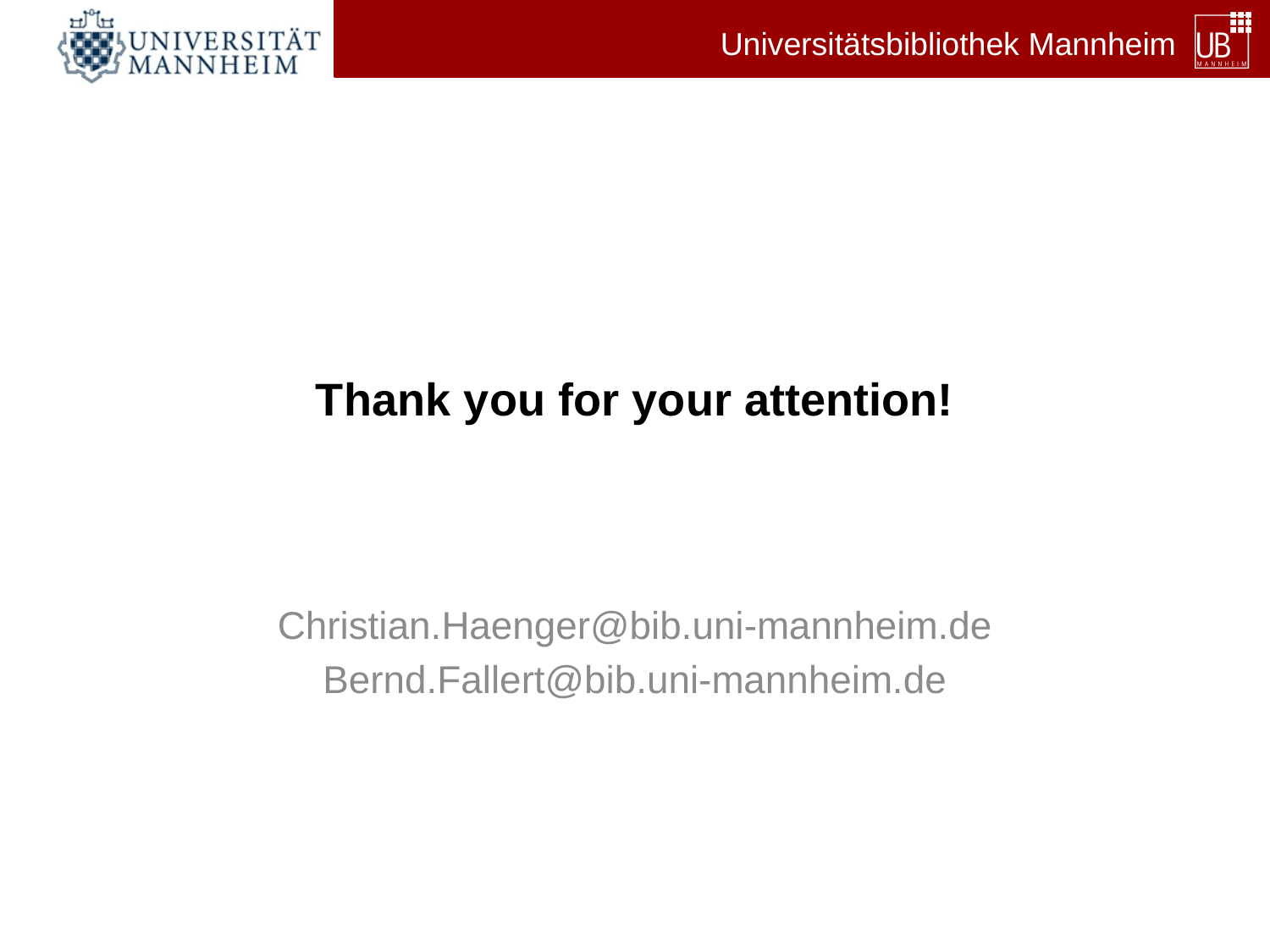

# Thank you for your attention!

Christian.Haenger@bib.uni-mannheim.de
Bernd.Fallert@bib.uni-mannheim.de